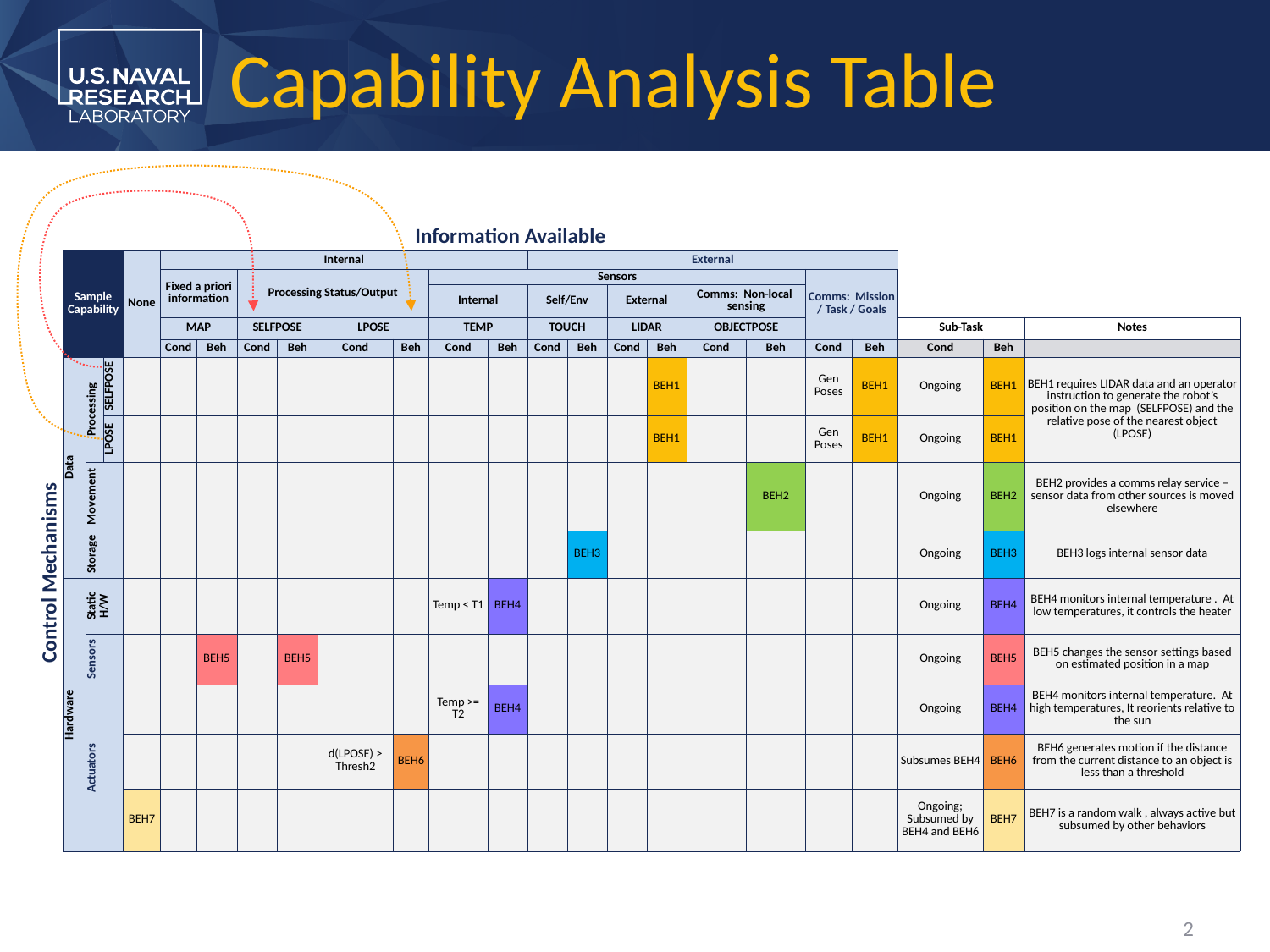

# Capability Analysis Table

|  |  |  |  | Information Available |  |  |  |  |  |  |  |  |  |  |  |  |  |  |  |  |  |  |  |
| --- | --- | --- | --- | --- | --- | --- | --- | --- | --- | --- | --- | --- | --- | --- | --- | --- | --- | --- | --- | --- | --- | --- | --- |
|  | Sample Capability |  |  | None | Internal |  |  |  |  |  |  |  | External |  |  |  |  |  |  |  |  |  |  |
|  |  |  |  |  | Fixed a priori information |  | Processing Status/Output |  |  |  | Sensors |  |  |  |  |  |  |  | Comms: Mission / Task / Goals |  |  |  |  |
|  |  |  |  |  |  |  |  |  |  |  | Internal |  | Self/Env |  | External |  | Comms: Non-local sensing |  |  |  |  |  |  |
|  |  |  |  |  | MAP |  | SELFPOSE |  | LPOSE |  | TEMP |  | TOUCH |  | LIDAR |  | OBJECTPOSE |  |  |  | Sub-Task |  | Notes |
|  |  |  |  |  | Cond | Beh | Cond | Beh | Cond | Beh | Cond | Beh | Cond | Beh | Cond | Beh | Cond | Beh | Cond | Beh | Cond | Beh |  |
| Control Mechanisms | Data | Processing | SELFPOSE |  |  |  |  |  |  |  |  |  |  |  |  | BEH1 |  |  | Gen Poses | BEH1 | Ongoing | BEH1 | BEH1 requires LIDAR data and an operator instruction to generate the robot’s position on the map (SELFPOSE) and the relative pose of the nearest object (LPOSE) |
|  |  |  | LPOSE |  |  |  |  |  |  |  |  |  |  |  |  | BEH1 |  |  | Gen Poses | BEH1 | Ongoing | BEH1 |  |
|  |  | Movement |  |  |  |  |  |  |  |  |  |  |  |  |  |  |  | BEH2 |  |  | Ongoing | BEH2 | BEH2 provides a comms relay service – sensor data from other sources is moved elsewhere |
|  |  | Storage |  |  |  |  |  |  |  |  |  |  |  | BEH3 |  |  |  |  |  |  | Ongoing | BEH3 | BEH3 logs internal sensor data |
|  | Hardware | Static H/W |  |  |  |  |  |  |  |  | Temp < T1 | BEH4 |  |  |  |  |  |  |  |  | Ongoing | BEH4 | BEH4 monitors internal temperature . At low temperatures, it controls the heater |
|  |  | Sensors |  |  |  | BEH5 |  | BEH5 |  |  |  |  |  |  |  |  |  |  |  |  | Ongoing | BEH5 | BEH5 changes the sensor settings based on estimated position in a map |
|  |  | Actuators |  |  |  |  |  |  |  |  | Temp >= T2 | BEH4 |  |  |  |  |  |  |  |  | Ongoing | BEH4 | BEH4 monitors internal temperature. At high temperatures, It reorients relative to the sun |
|  |  |  |  |  |  |  |  |  | d(LPOSE) > Thresh2 | BEH6 |  |  |  |  |  |  |  |  |  |  | Subsumes BEH4 | BEH6 | BEH6 generates motion if the distance from the current distance to an object is less than a threshold |
|  |  |  |  | BEH7 |  |  |  |  |  |  |  |  |  |  |  |  |  |  |  |  | Ongoing; Subsumed by BEH4 and BEH6 | BEH7 | BEH7 is a random walk , always active but subsumed by other behaviors |

2